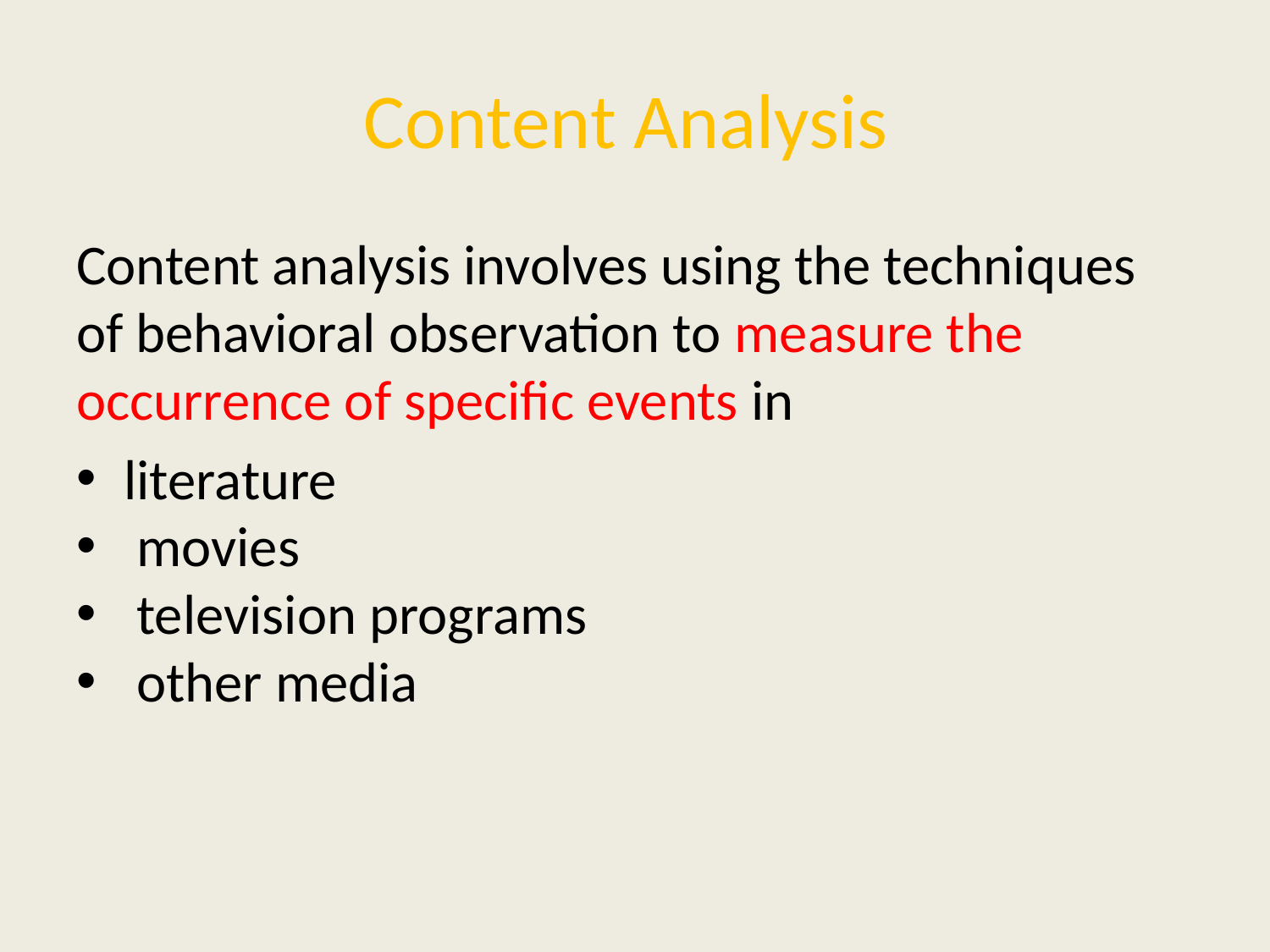

# Content Analysis
Content analysis involves using the techniques of behavioral observation to measure the occurrence of specific events in
literature
 movies
 television programs
 other media